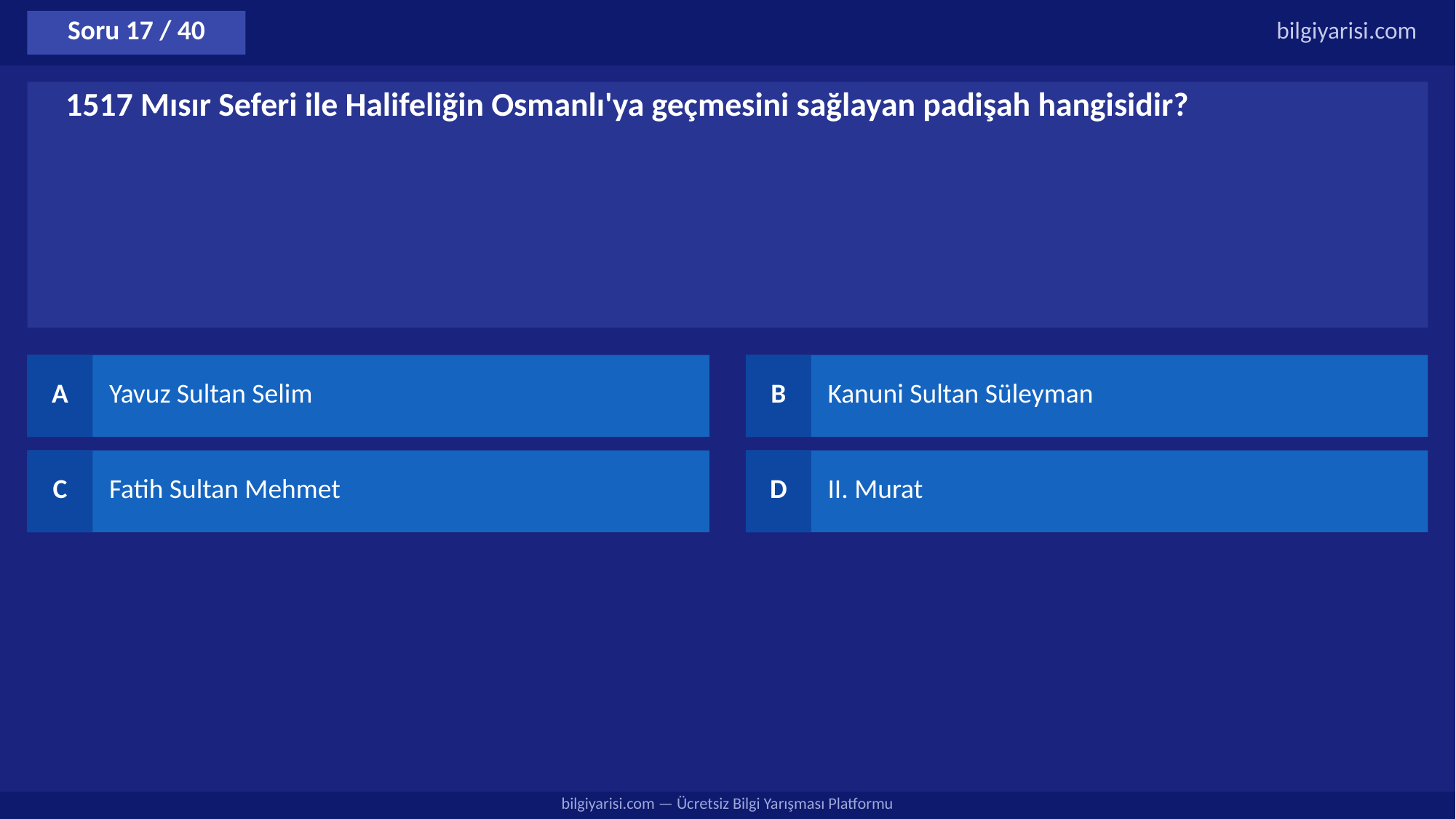

Soru 17 / 40
bilgiyarisi.com

1517 Mısır Seferi ile Halifeliğin Osmanlı'ya geçmesini sağlayan padişah hangisidir?

A
Yavuz Sultan Selim

B
Kanuni Sultan Süleyman

C
Fatih Sultan Mehmet

D
II. Murat
bilgiyarisi.com — Ücretsiz Bilgi Yarışması Platformu